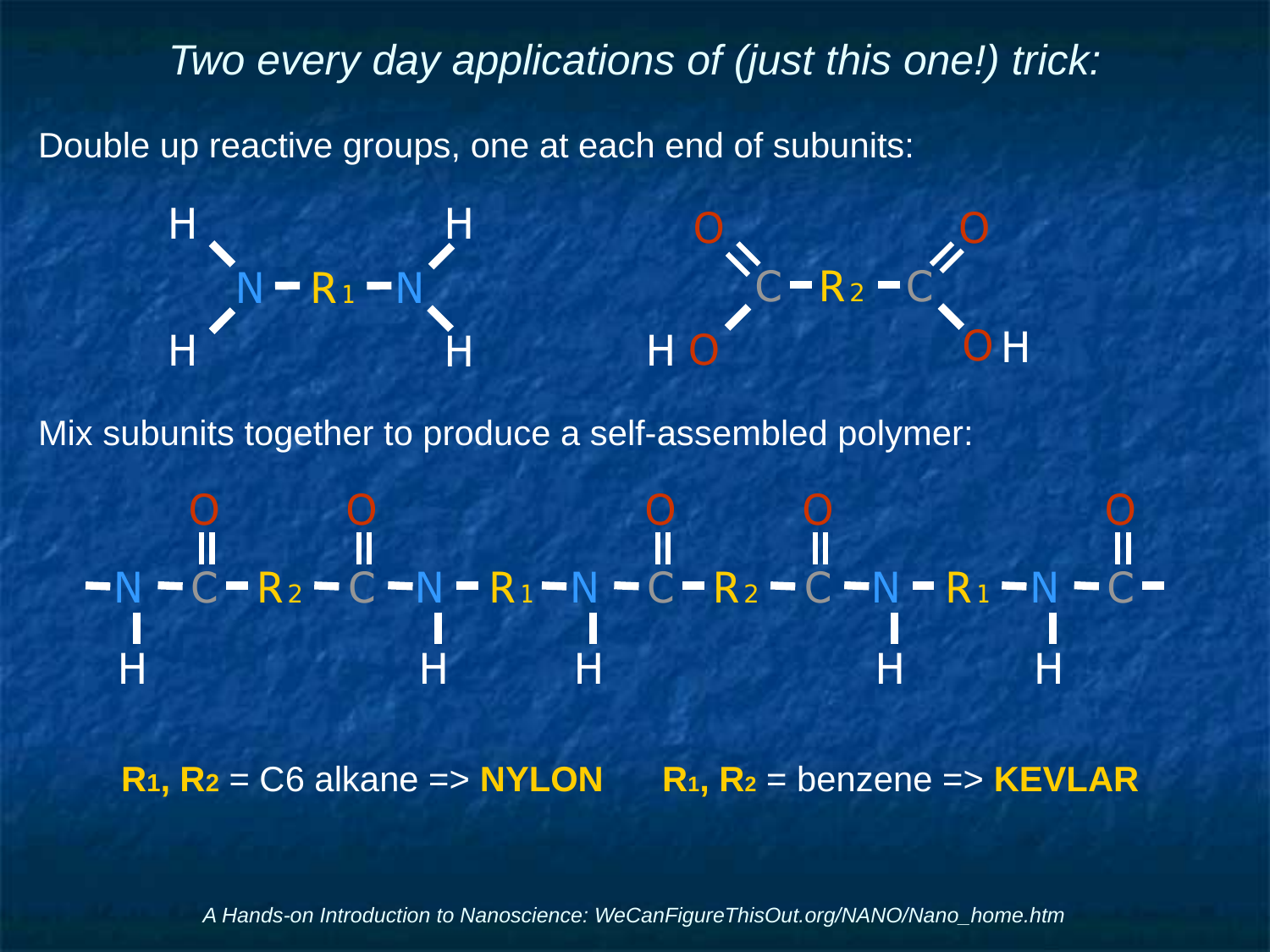

# Two every day applications of (just this one!) trick:
Double up reactive groups, one at each end of subunits:

Mix subunits together to produce a self-assembled polymer:

R1, R2 = C6 alkane => NYLON      R1, R2 = benzene => KEVLAR
H
H

N
N
R1

H
H
O
O

C
C
R2

O
H
O
H
O
O
O
O
O

N
N
N
N
N
R1
R1
C
C
C
C
C
R2
R2

H
H
H
H
H
A Hands-on Introduction to Nanoscience: WeCanFigureThisOut.org/NANO/Nano_home.htm